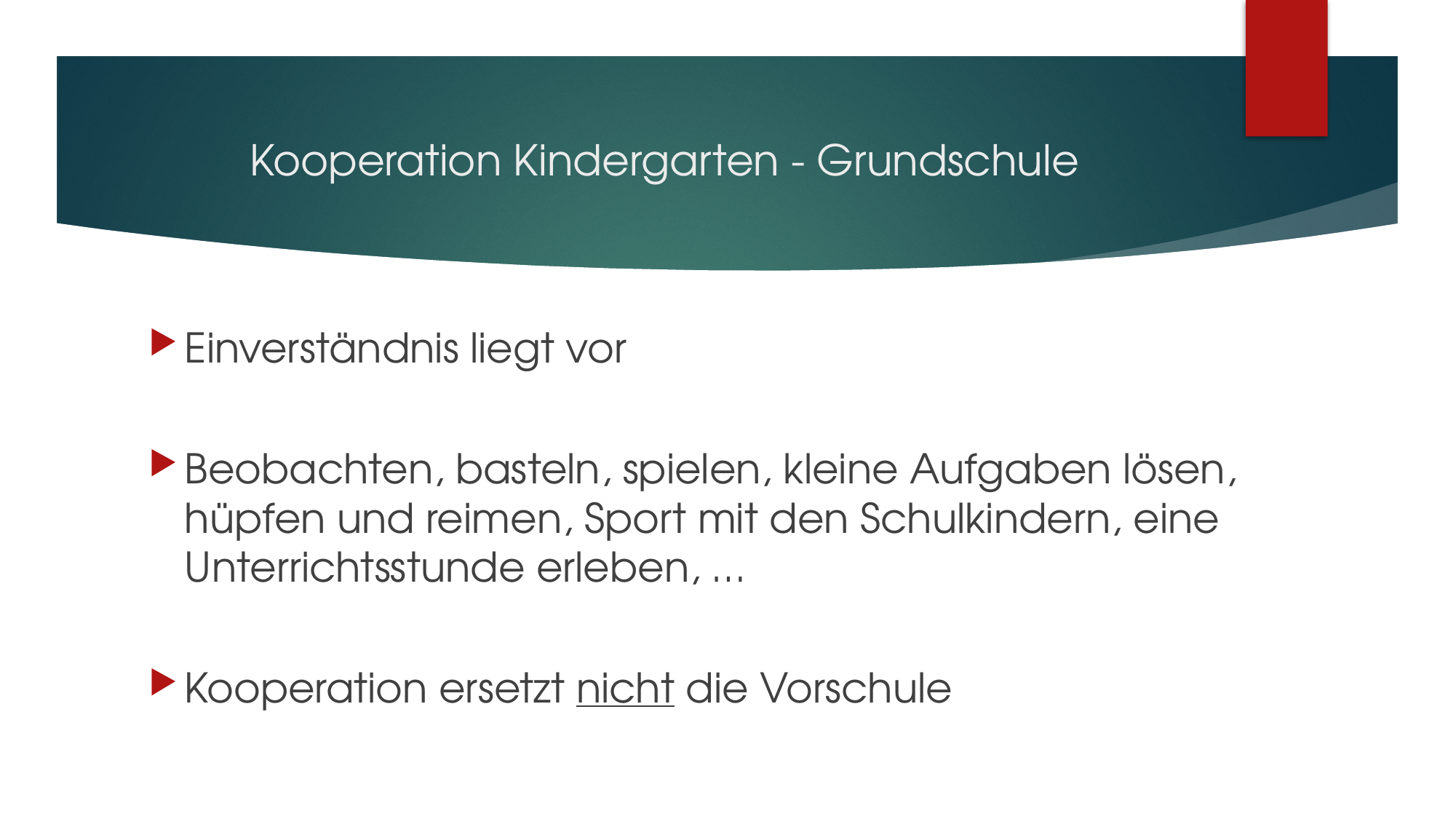

# Kooperation Kindergarten - Grundschule
Einverständnis liegt vor

Beobachten, basteln, spielen, kleine Aufgaben lösen, hüpfen und reimen, Sport mit den Schulkindern, eine Unterrichtsstunde erleben, …

Kooperation ersetzt nicht die Vorschule